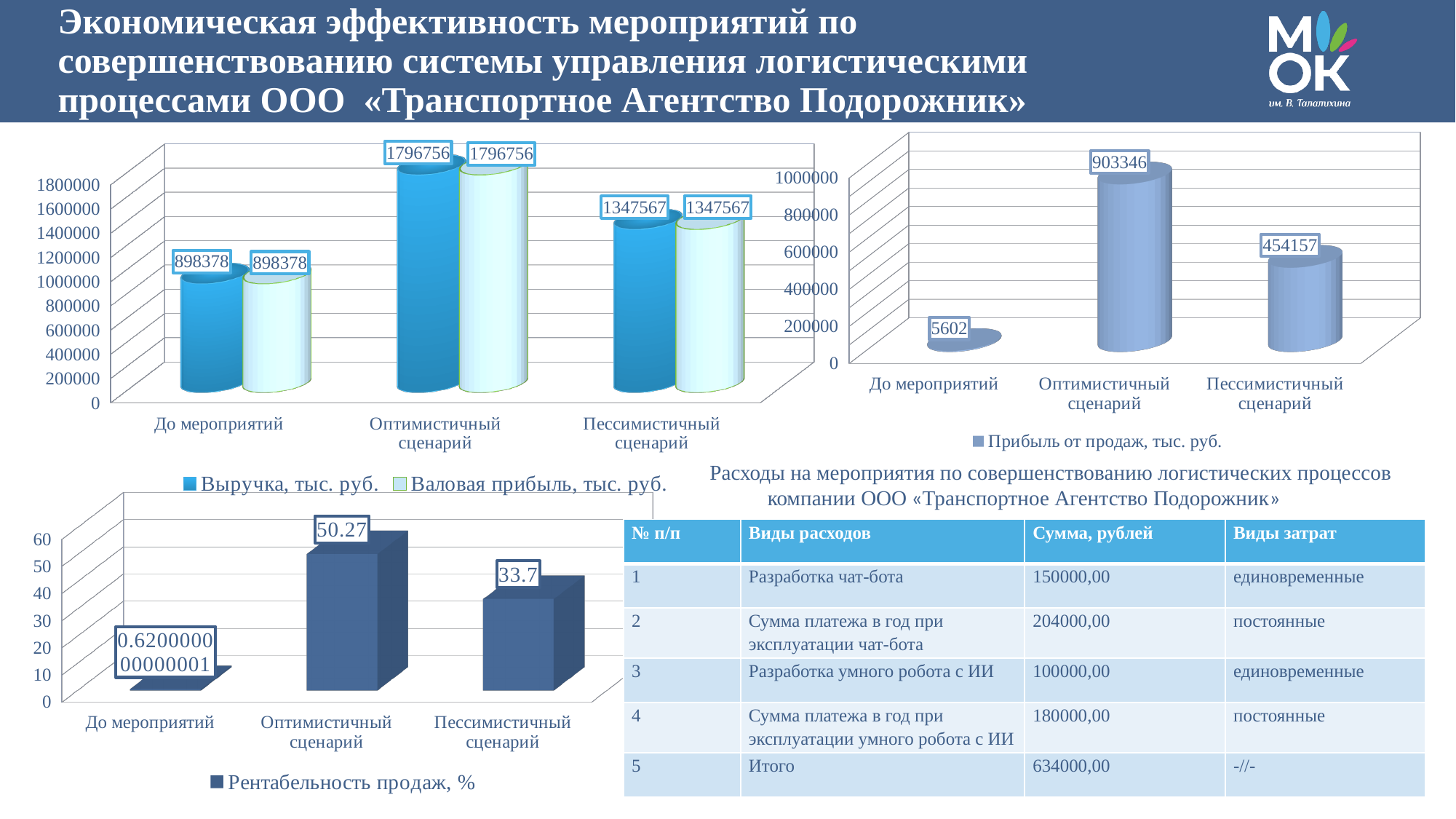

# Экономическая эффективность мероприятий по совершенствованию системы управления логистическими процессами ООО  «Транспортное Агентство Подорожник»

[unsupported chart]

[unsupported chart]

Расходы на мероприятия по совершенствованию логистических процессов компании ООО «Транспортное Агентство Подорожник»

[unsupported chart]

| № п/п | Виды расходов | Сумма, рублей | Виды затрат |
| --- | --- | --- | --- |
| 1 | Разработка чат-бота | 150000,00 | единовременные |
| 2 | Сумма платежа в год при эксплуатации чат-бота | 204000,00 | постоянные |
| 3 | Разработка умного робота с ИИ | 100000,00 | единовременные |
| 4 | Сумма платежа в год при эксплуатации умного робота с ИИ | 180000,00 | постоянные |
| 5 | Итого | 634000,00 | -//- |
10